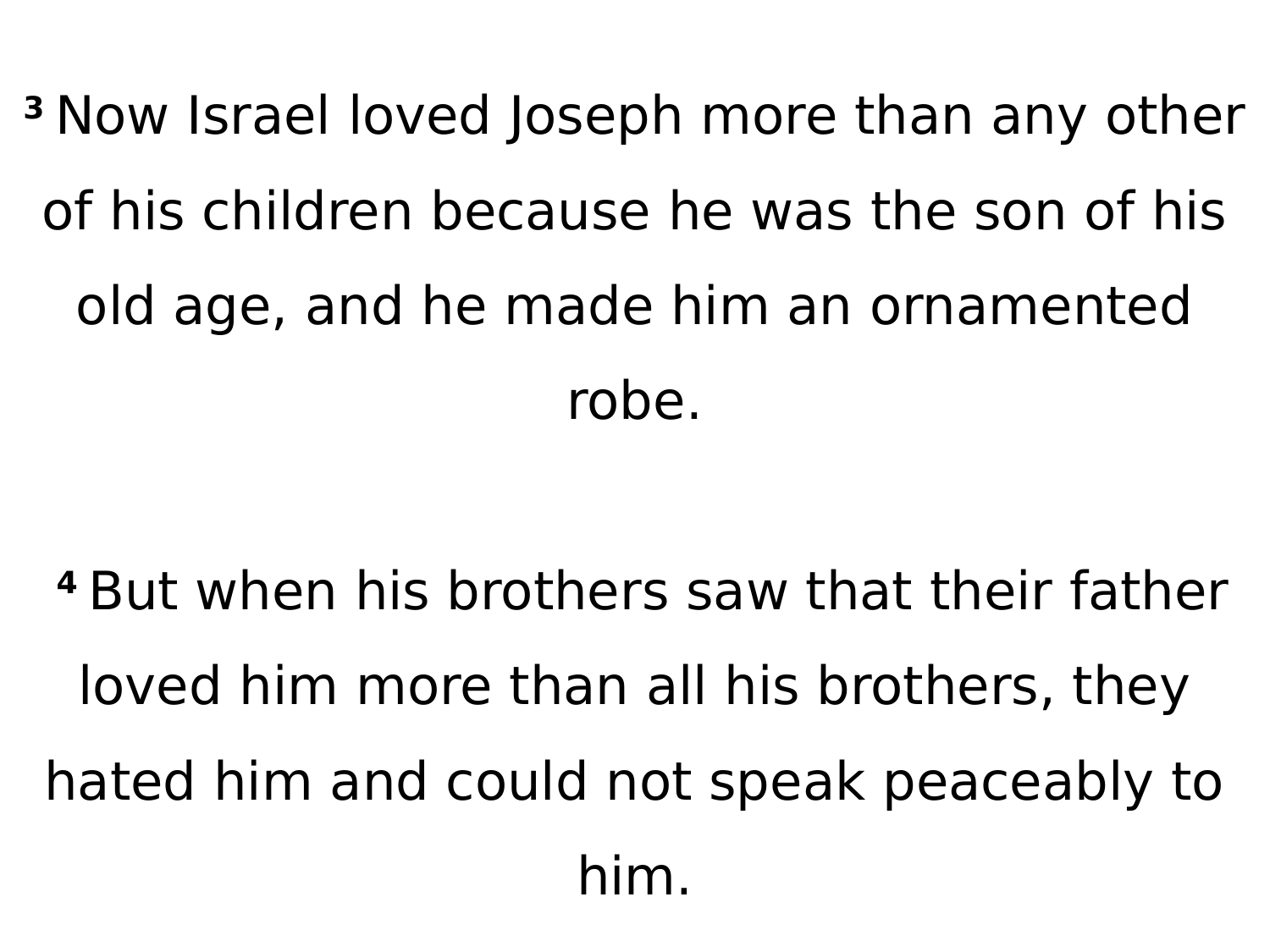

3 Now Israel loved Joseph more than any other of his children because he was the son of his old age, and he made him an ornamented robe.

 4 But when his brothers saw that their father loved him more than all his brothers, they hated him and could not speak peaceably to him.